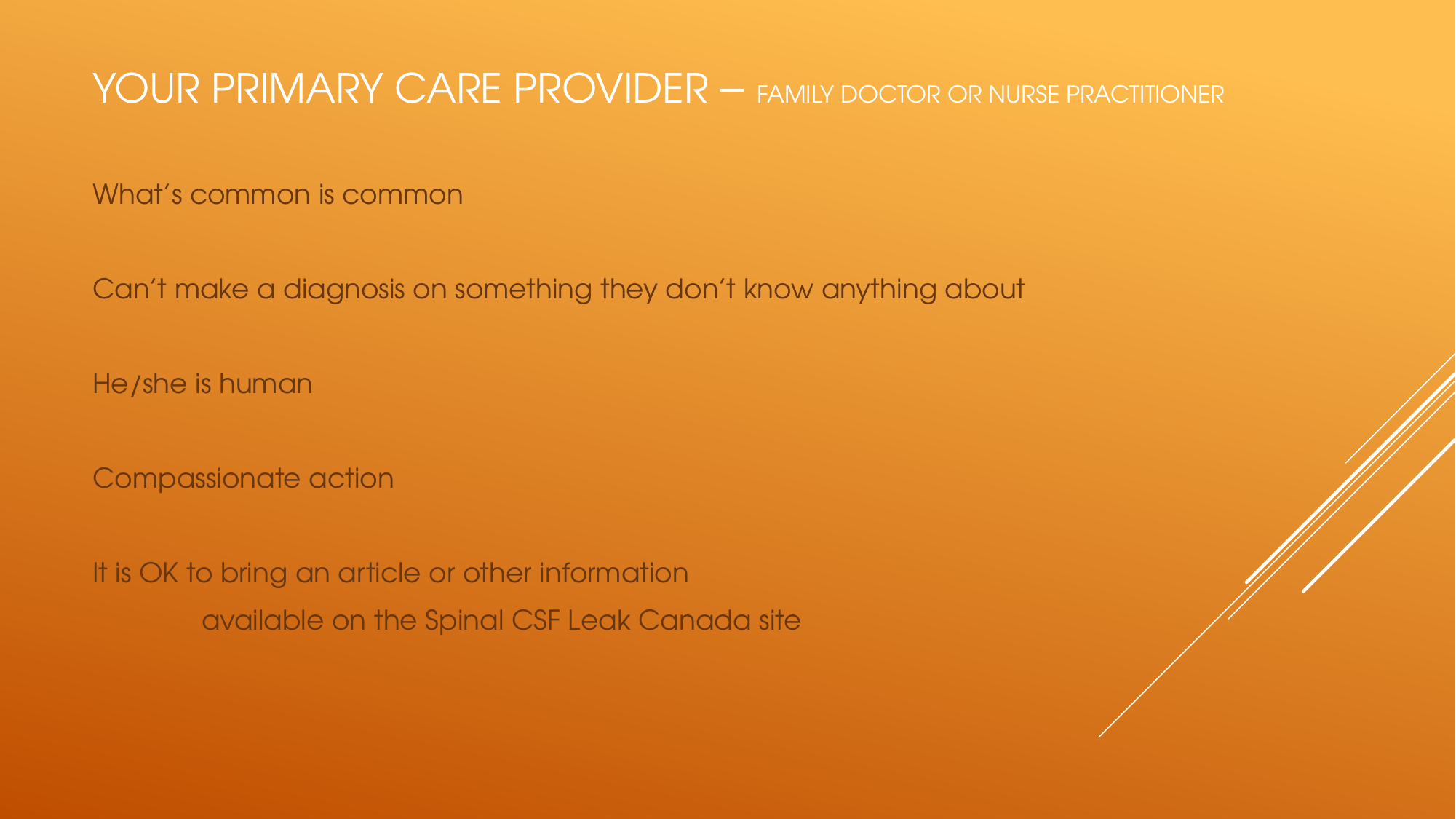

# Your Primary Care Provider – family Doctor or Nurse practitioner
What’s common is common

Can’t make a diagnosis on something they don’t know anything about

He/she is human

Compassionate action

It is OK to bring an article or other information
	available on the Spinal CSF Leak Canada site